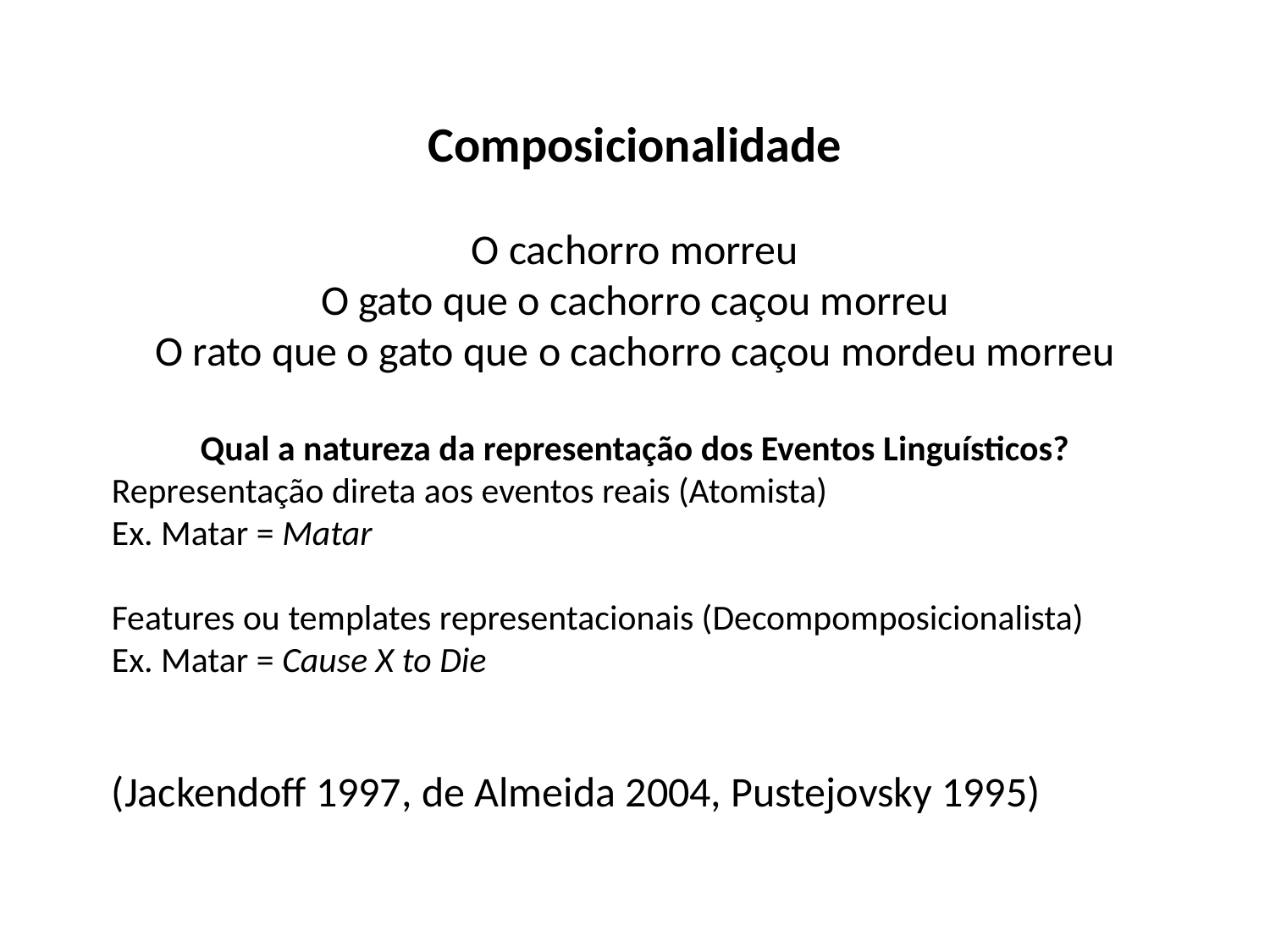

Composicionalidade

O cachorro morreu
O gato que o cachorro caçou morreu
O rato que o gato que o cachorro caçou mordeu morreu

Qual a natureza da representação dos Eventos Linguísticos?
Representação direta aos eventos reais (Atomista)
Ex. Matar = Matar

Features ou templates representacionais (Decompomposicionalista)
Ex. Matar = Cause X to Die

(Jackendoff 1997, de Almeida 2004, Pustejovsky 1995)